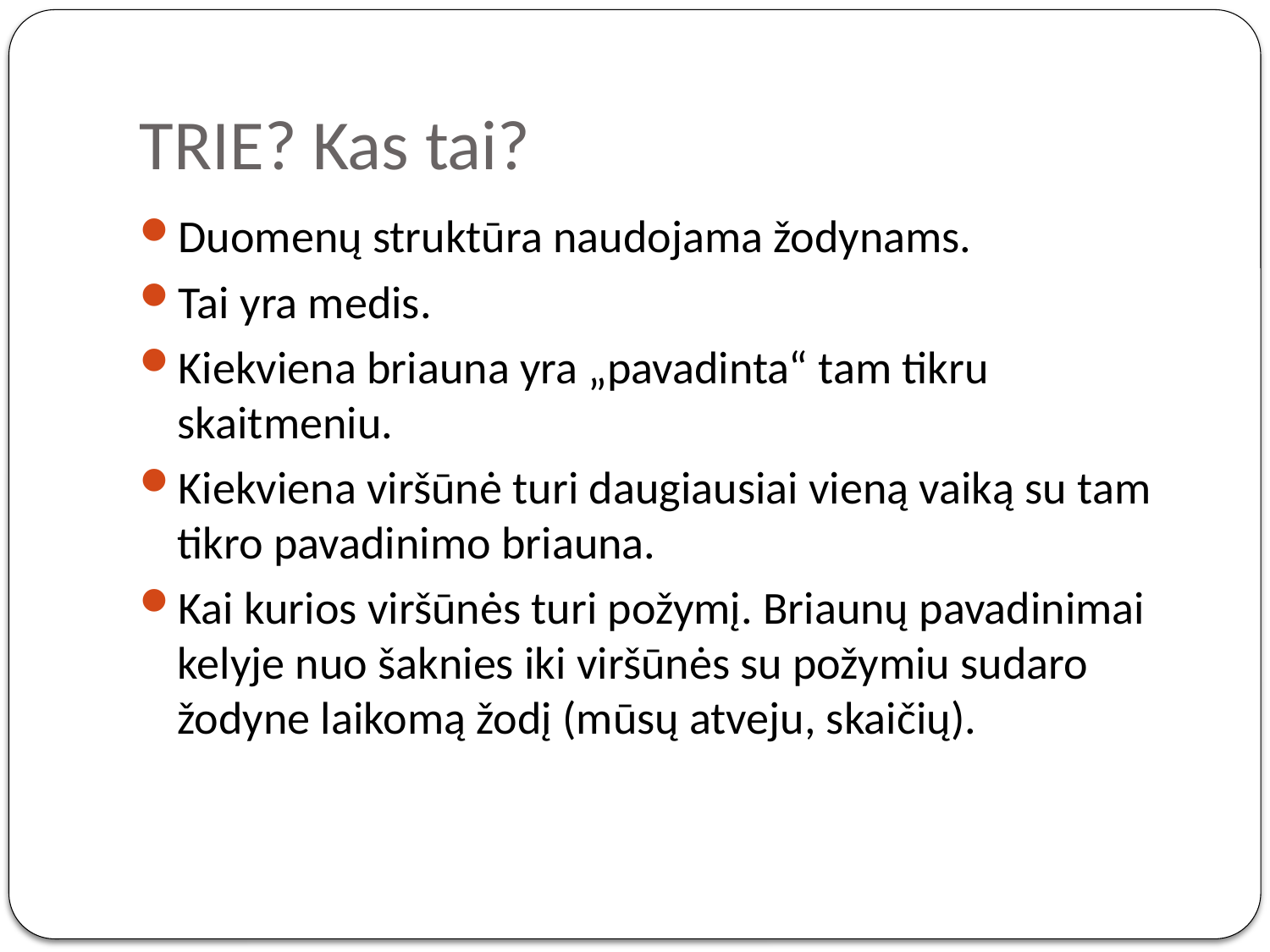

# TRIE? Kas tai?
Duomenų struktūra naudojama žodynams.
Tai yra medis.
Kiekviena briauna yra „pavadinta“ tam tikru skaitmeniu.
Kiekviena viršūnė turi daugiausiai vieną vaiką su tam tikro pavadinimo briauna.
Kai kurios viršūnės turi požymį. Briaunų pavadinimai kelyje nuo šaknies iki viršūnės su požymiu sudaro žodyne laikomą žodį (mūsų atveju, skaičių).